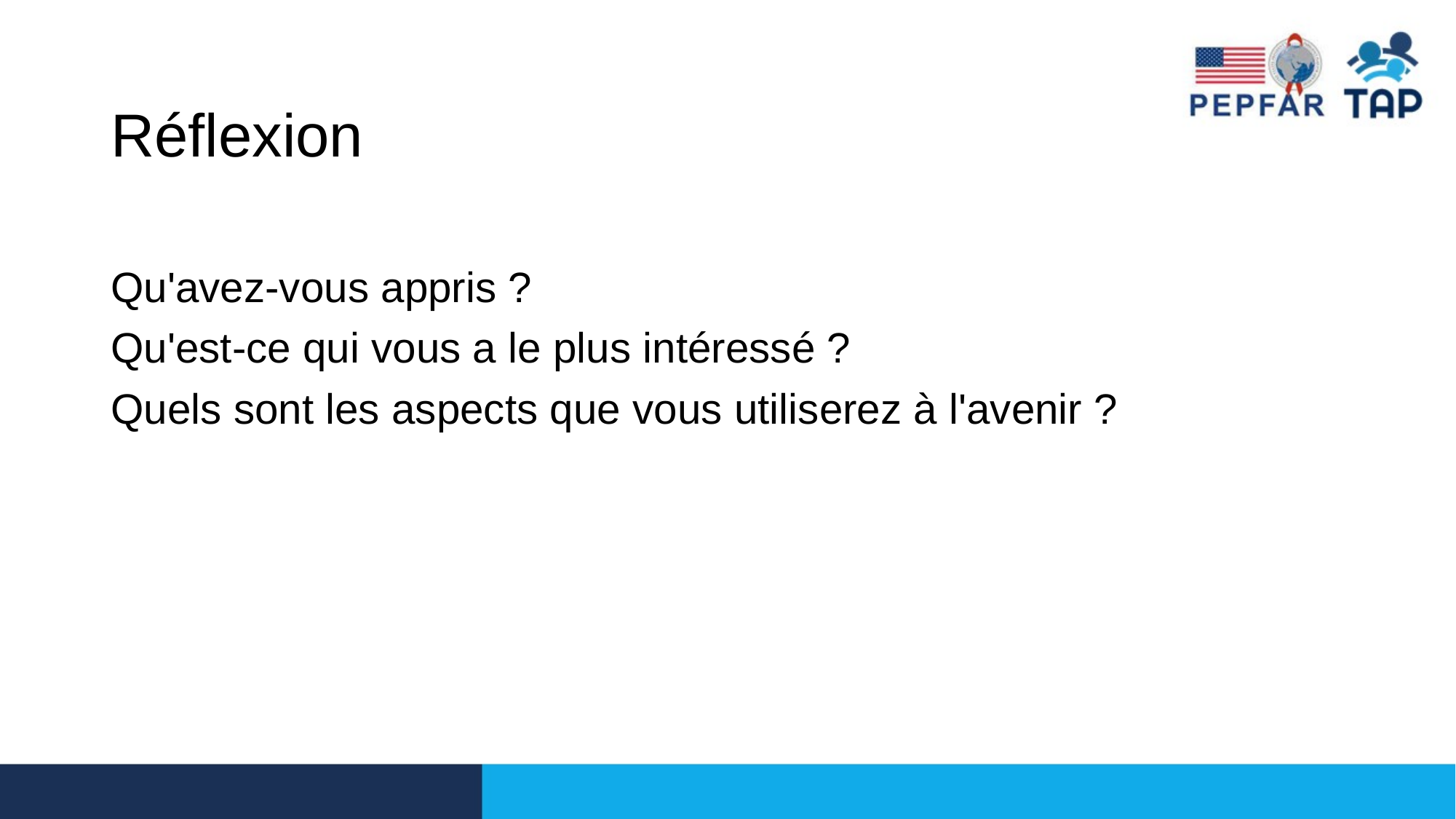

# Réflexion
Qu'avez-vous appris ?
Qu'est-ce qui vous a le plus intéressé ?
Quels sont les aspects que vous utiliserez à l'avenir ?